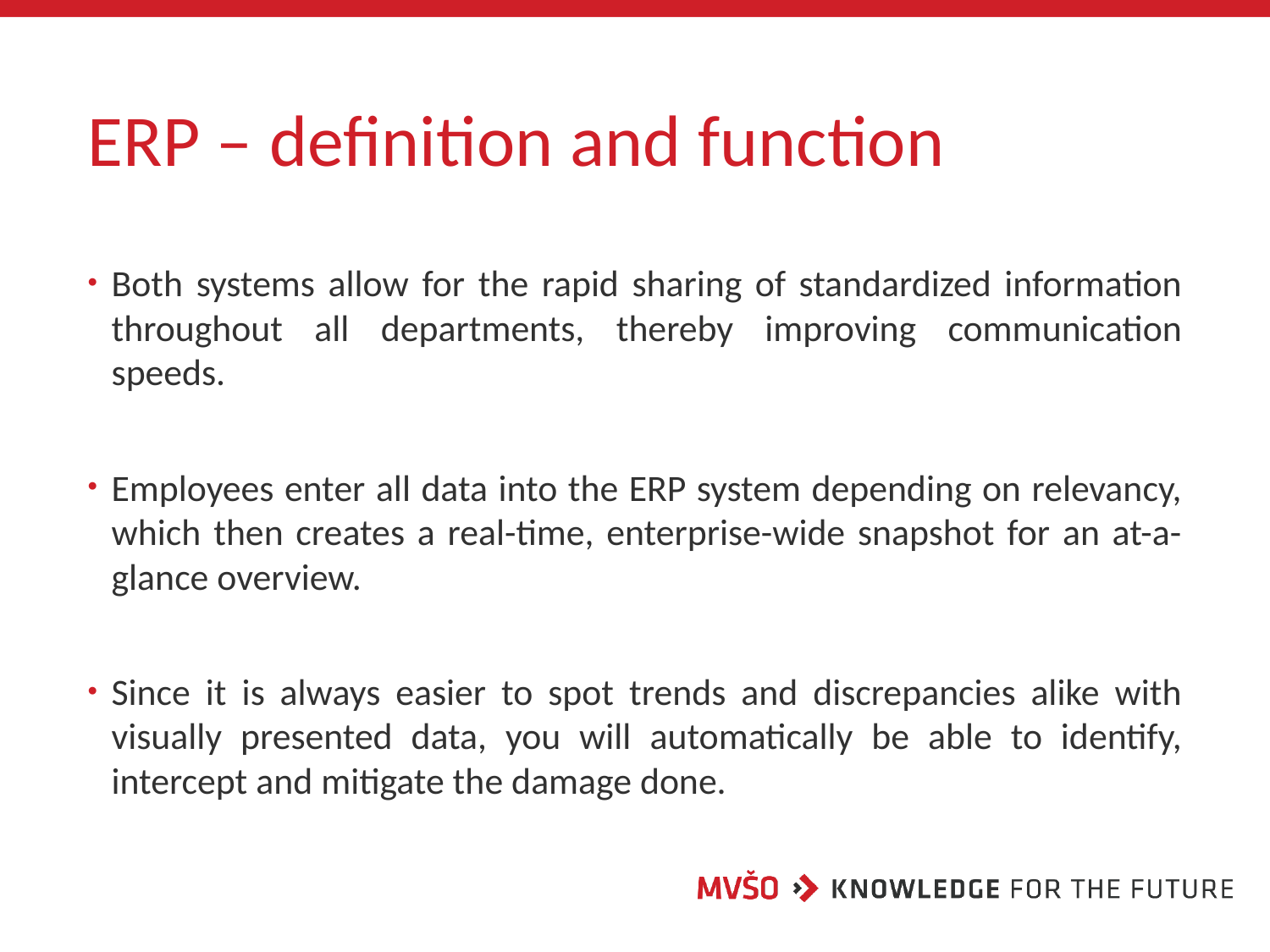

# ERP – definition and function
Both systems allow for the rapid sharing of standardized information throughout all departments, thereby improving communication speeds.

Employees enter all data into the ERP system depending on relevancy, which then creates a real-time, enterprise-wide snapshot for an at-a-glance overview.

Since it is always easier to spot trends and discrepancies alike with visually presented data, you will automatically be able to identify, intercept and mitigate the damage done.